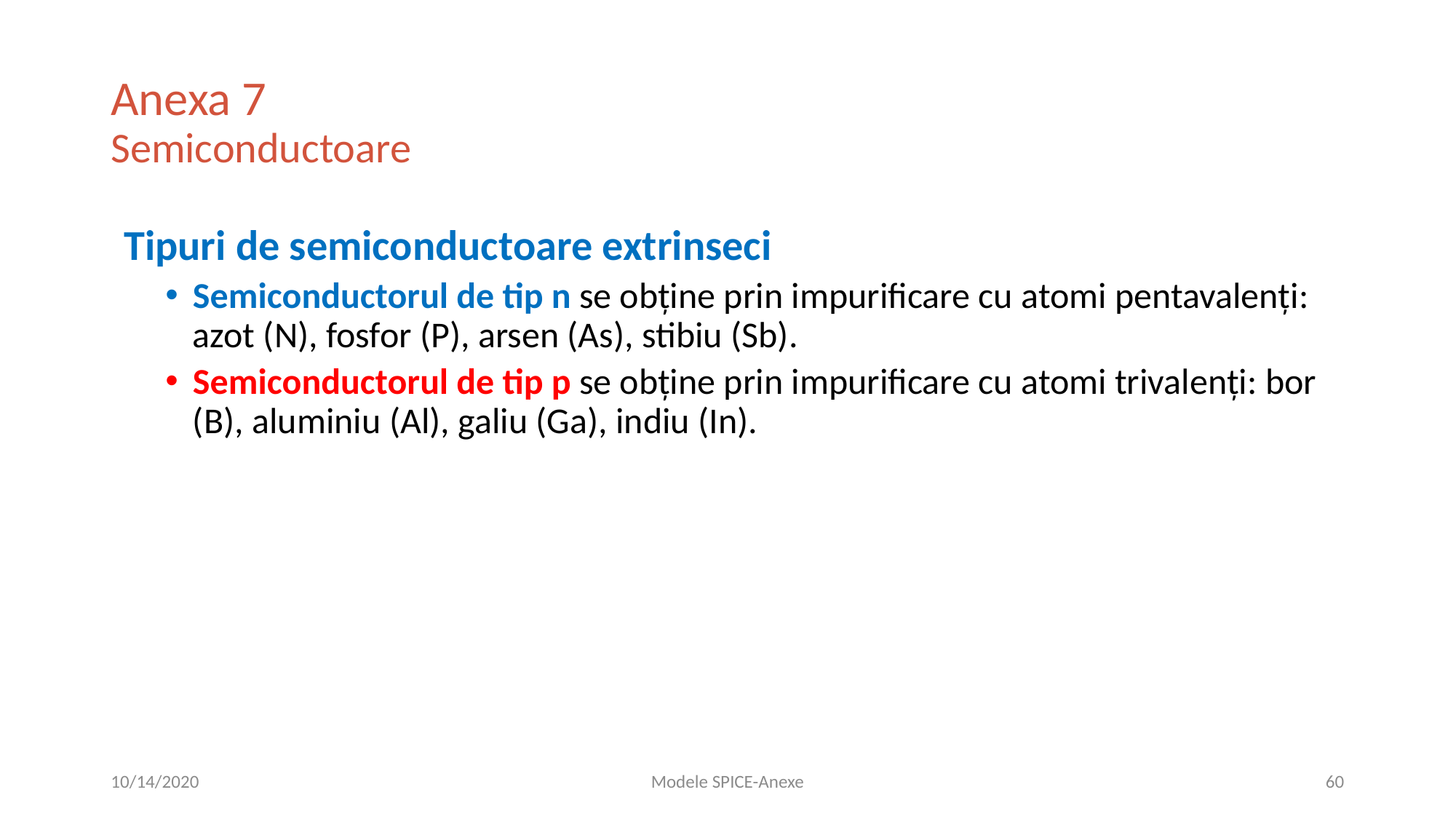

# Anexa 7 Semiconductoare
Tipuri de semiconductoare extrinseci
Semiconductorul de tip n se obține prin impurificare cu atomi pentavalenți: azot (N), fosfor (P), arsen (As), stibiu (Sb).
Semiconductorul de tip p se obține prin impurificare cu atomi trivalenți: bor (B), aluminiu (Al), galiu (Ga), indiu (In).
10/14/2020
Modele SPICE-Anexe
60